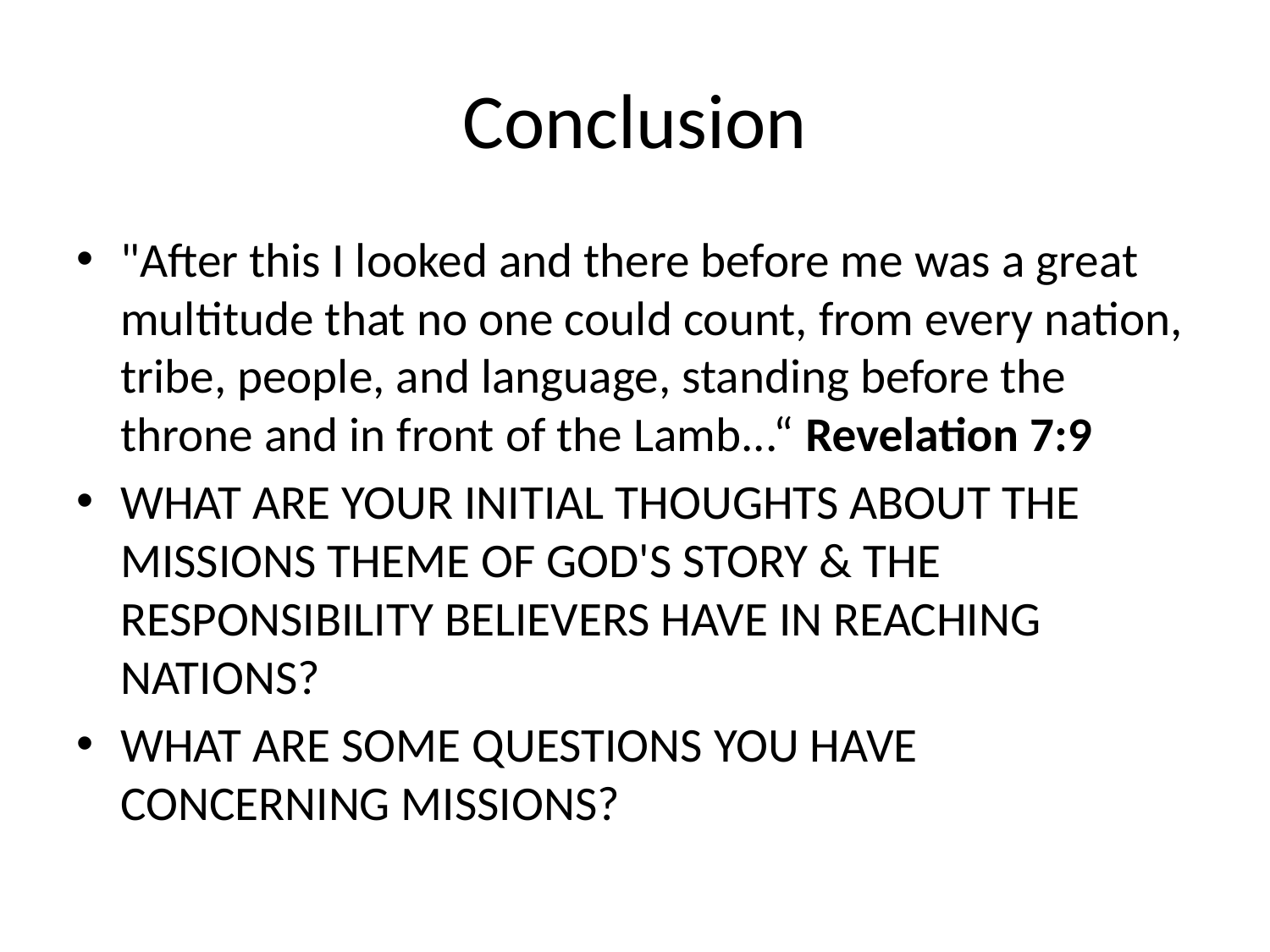

# Conclusion
"After this I looked and there before me was a great multitude that no one could count, from every nation, tribe, people, and language, standing before the throne and in front of the Lamb...“ Revelation 7:9
WHAT ARE YOUR INITIAL THOUGHTS ABOUT THE MISSIONS THEME OF GOD'S STORY & THE RESPONSIBILITY BELIEVERS HAVE IN REACHING NATIONS?
WHAT ARE SOME QUESTIONS YOU HAVE CONCERNING MISSIONS?